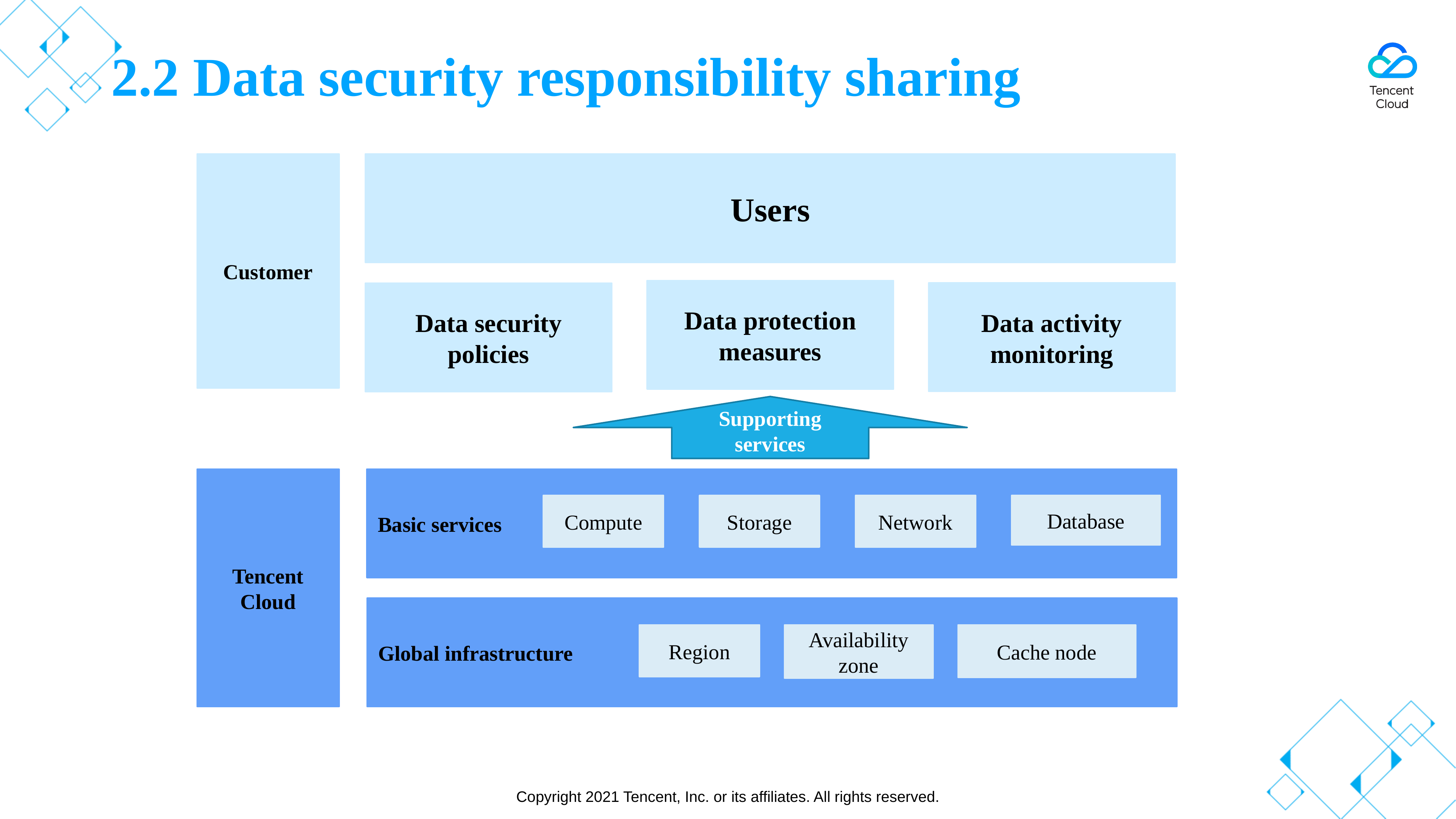

# 2.2 Data security responsibility sharing
Customer
Users

Data protection measures
Data activity monitoring
Data security policies
Supporting services
Tencent Cloud
Basic services
Compute
Storage
Network
Database
Global infrastructure
Region
Availability zone
Cache node